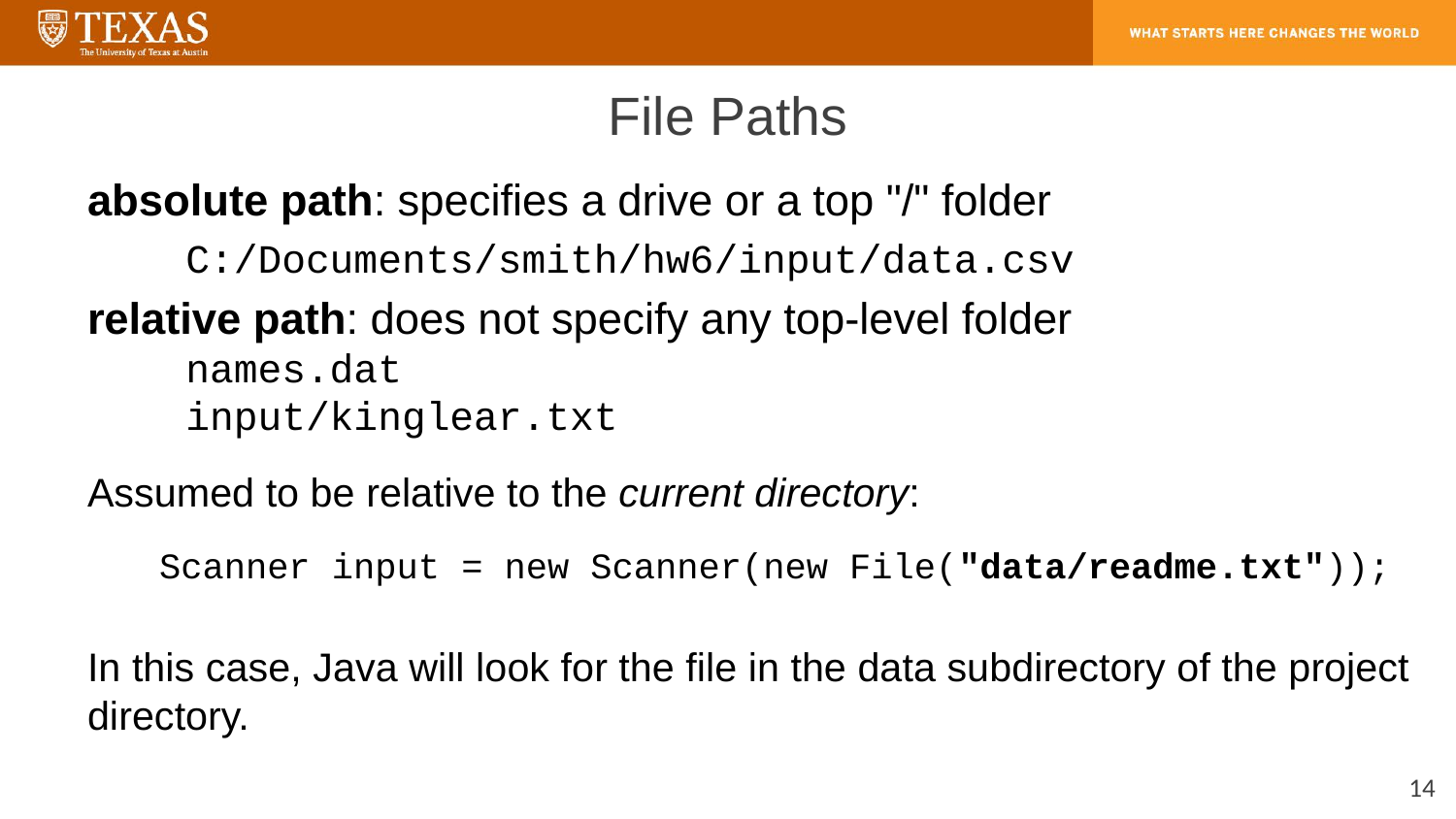

# File Paths
absolute path: specifies a drive or a top "/" folder
	C:/Documents/smith/hw6/input/data.csv
relative path: does not specify any top-level folder
	names.dat
	input/kinglear.txt

Assumed to be relative to the current directory:

Scanner input = new Scanner(new File("data/readme.txt"));
In this case, Java will look for the file in the data subdirectory of the project directory.
14